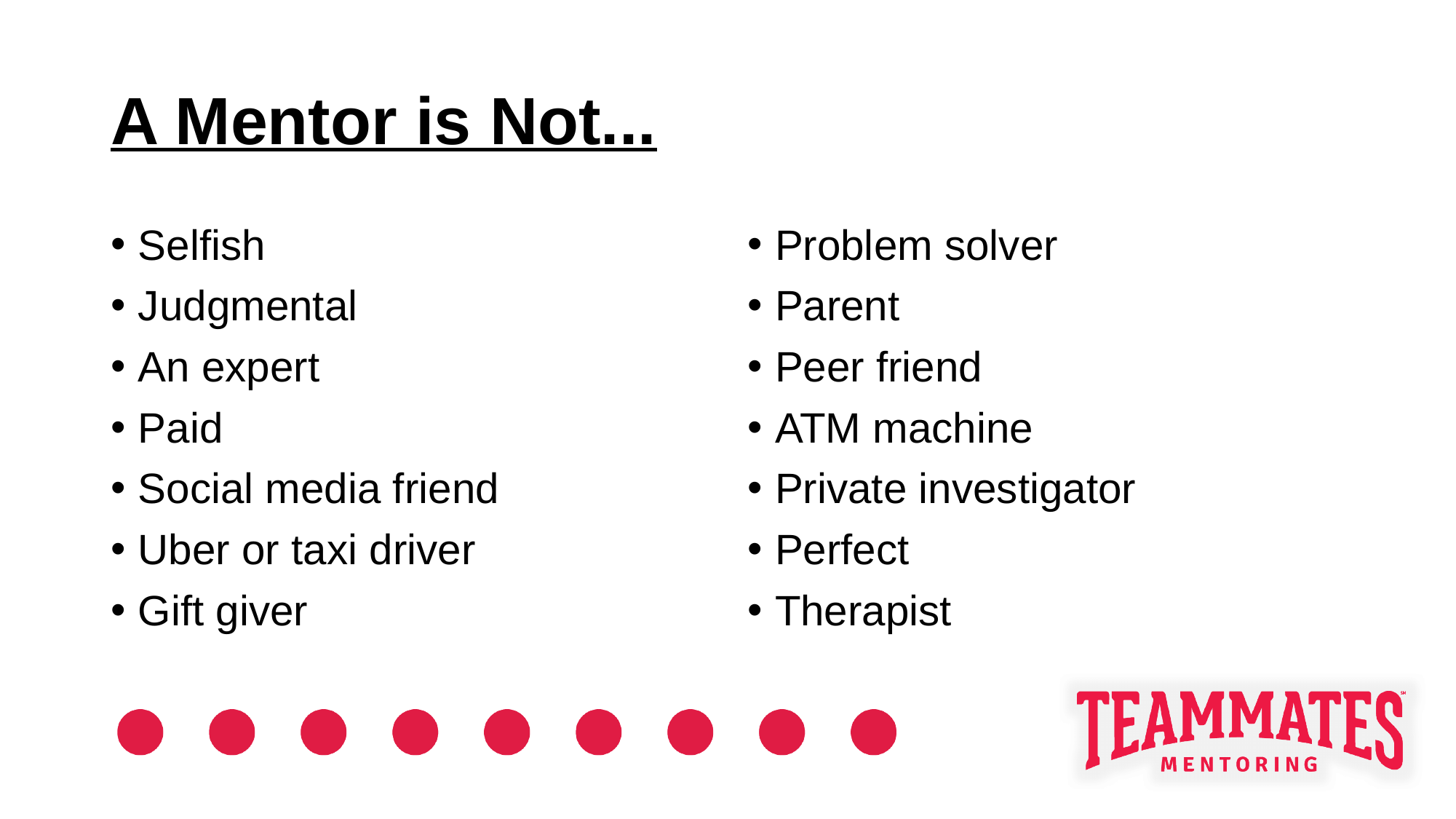

# A Mentor is Not...
Selfish
Judgmental
An expert
Paid
Social media friend
Uber or taxi driver
Gift giver
Problem solver
Parent
Peer friend
ATM machine
Private investigator
Perfect
Therapist